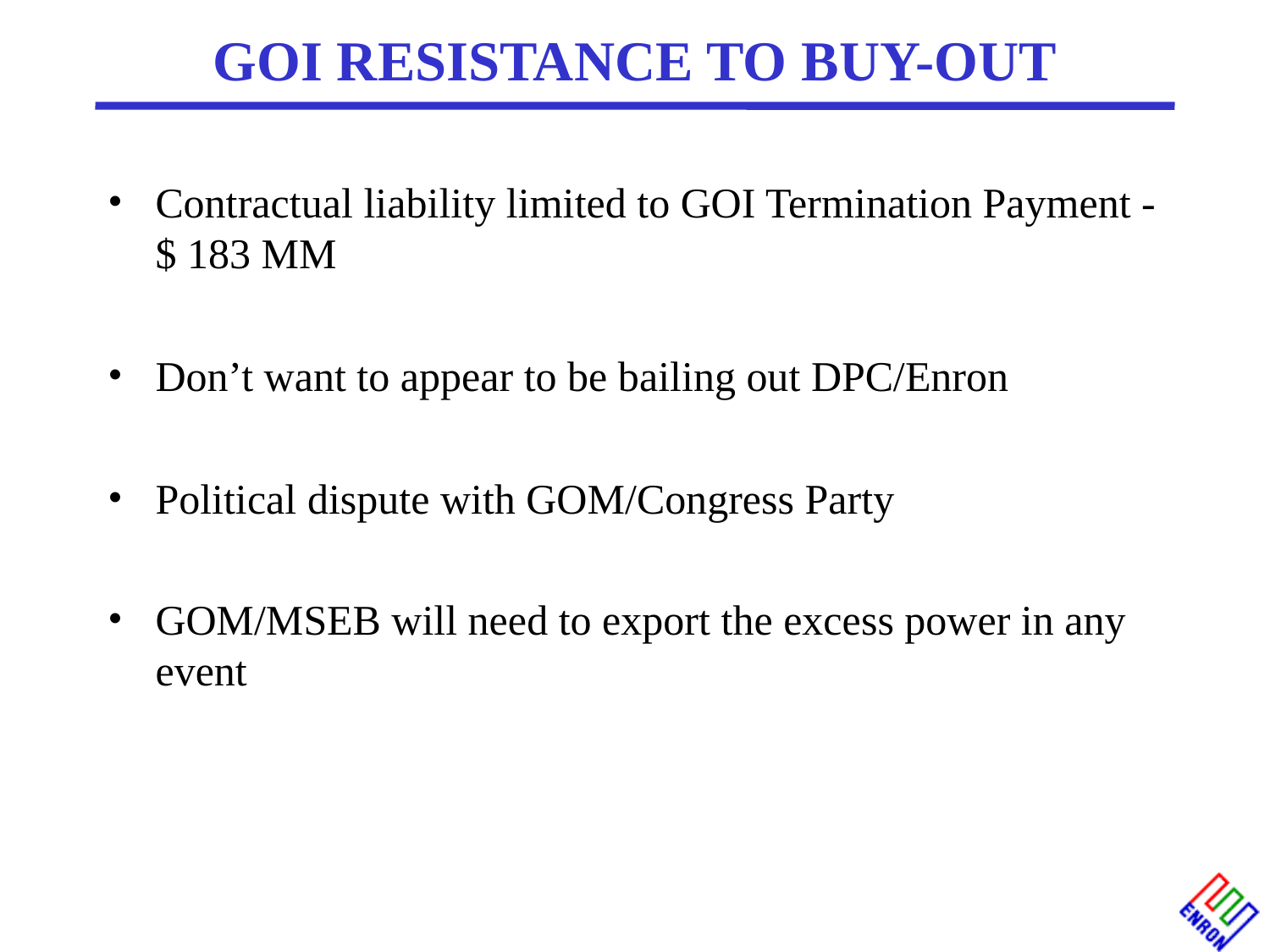

# GOI RESISTANCE TO BUY-OUT
Contractual liability limited to GOI Termination Payment - $ 183 MM

Don’t want to appear to be bailing out DPC/Enron

Political dispute with GOM/Congress Party

GOM/MSEB will need to export the excess power in any event